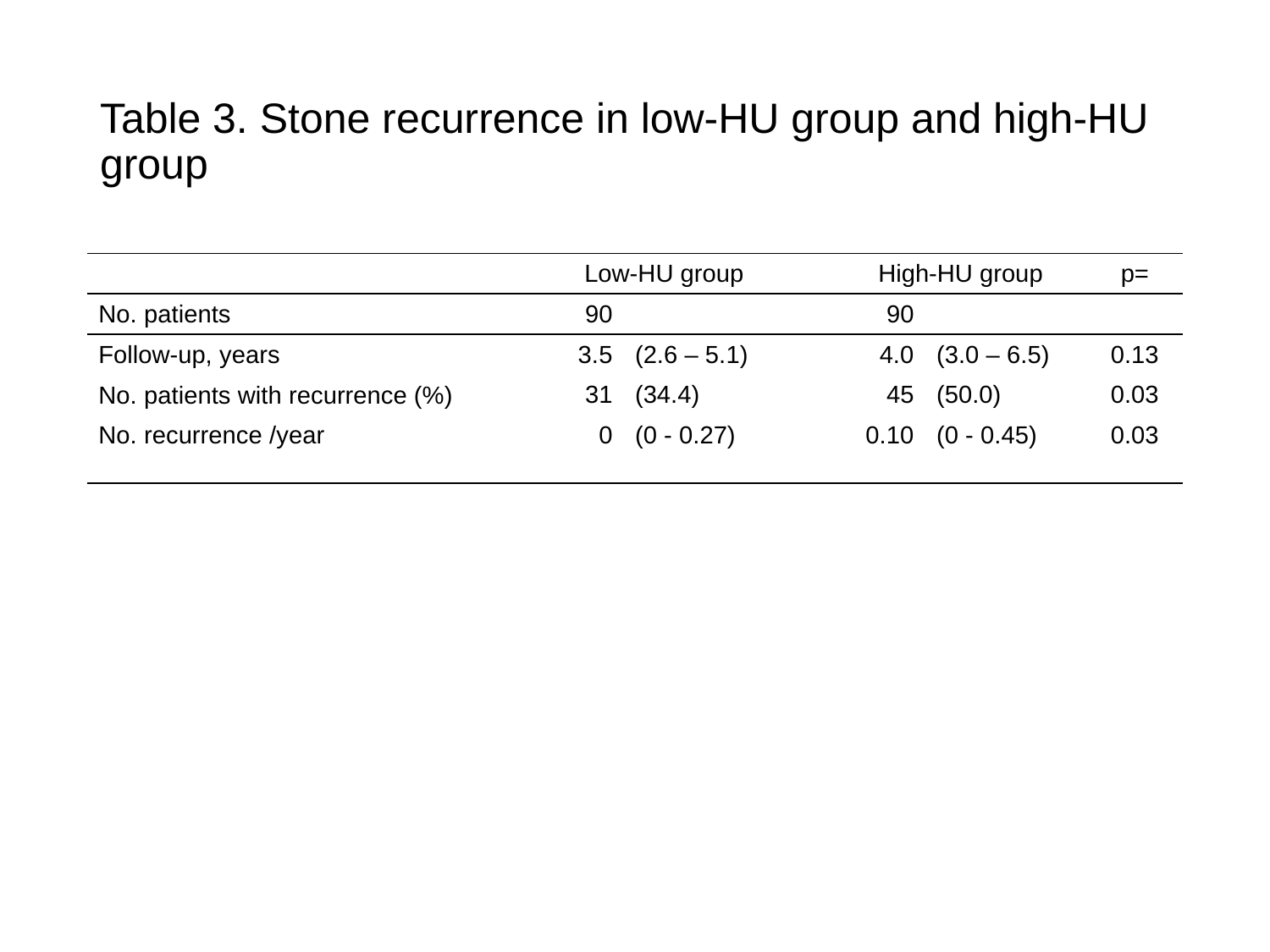

# Table 3. Stone recurrence in low-HU group and high-HU group
|  | Low-HU group |  | High-HU group |  | p= |
| --- | --- | --- | --- | --- | --- |
| No. patients | 90 |  | 90 |  |  |
| Follow-up, years | 3.5 | (2.6 – 5.1) | 4.0 | (3.0 – 6.5) | 0.13 |
| No. patients with recurrence (%) | 31 | (34.4) | 45 | (50.0) | 0.03 |
| No. recurrence /year | 0 | (0 - 0.27) | 0.10 | (0 - 0.45) | 0.03 |